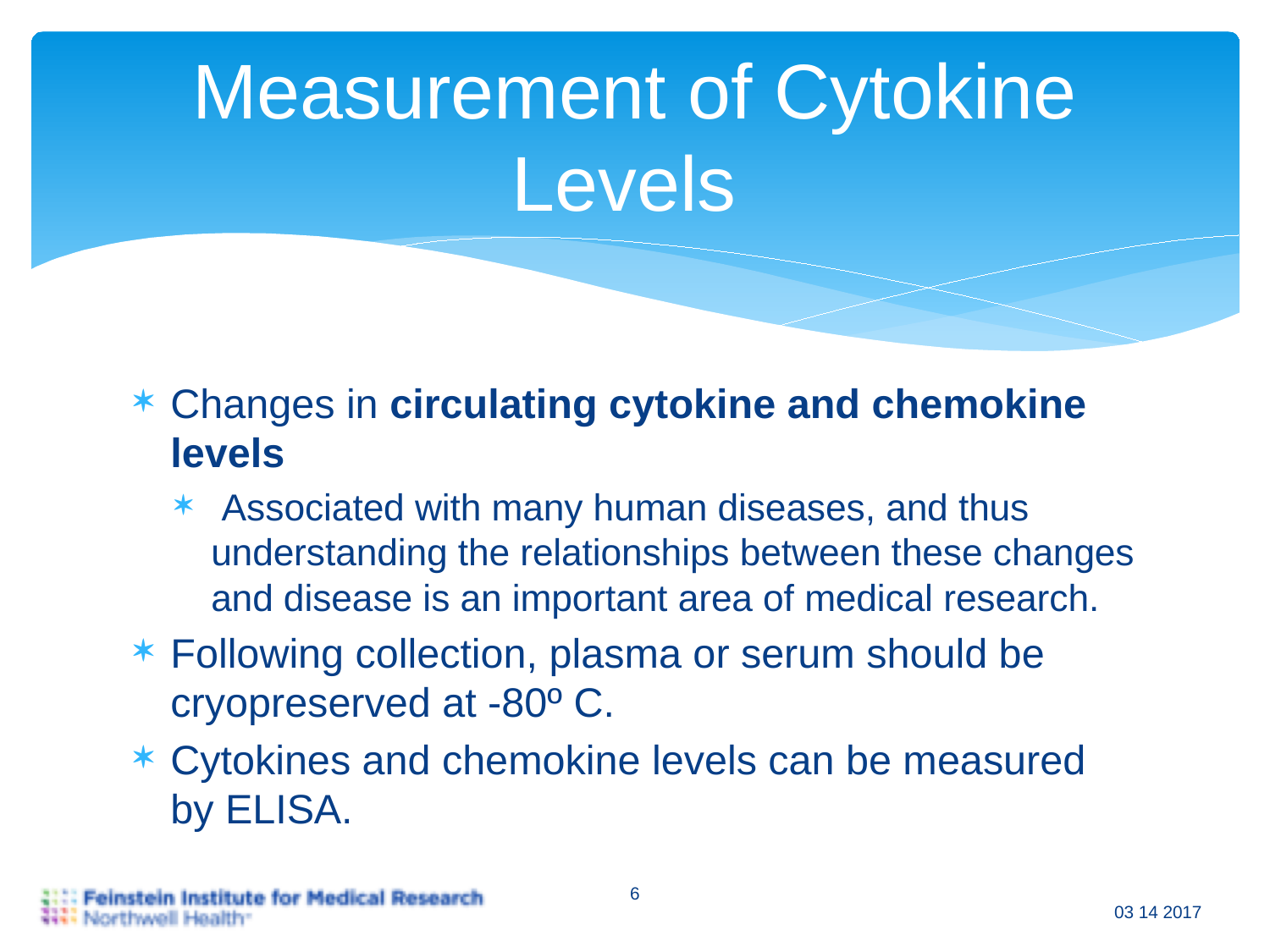

# Measurement of Cytokine Levels
Changes in circulating cytokine and chemokine levels
 Associated with many human diseases, and thus understanding the relationships between these changes and disease is an important area of medical research.
Following collection, plasma or serum should be cryopreserved at -80º C.
Cytokines and chemokine levels can be measured by ELISA.
6
03 14 2017